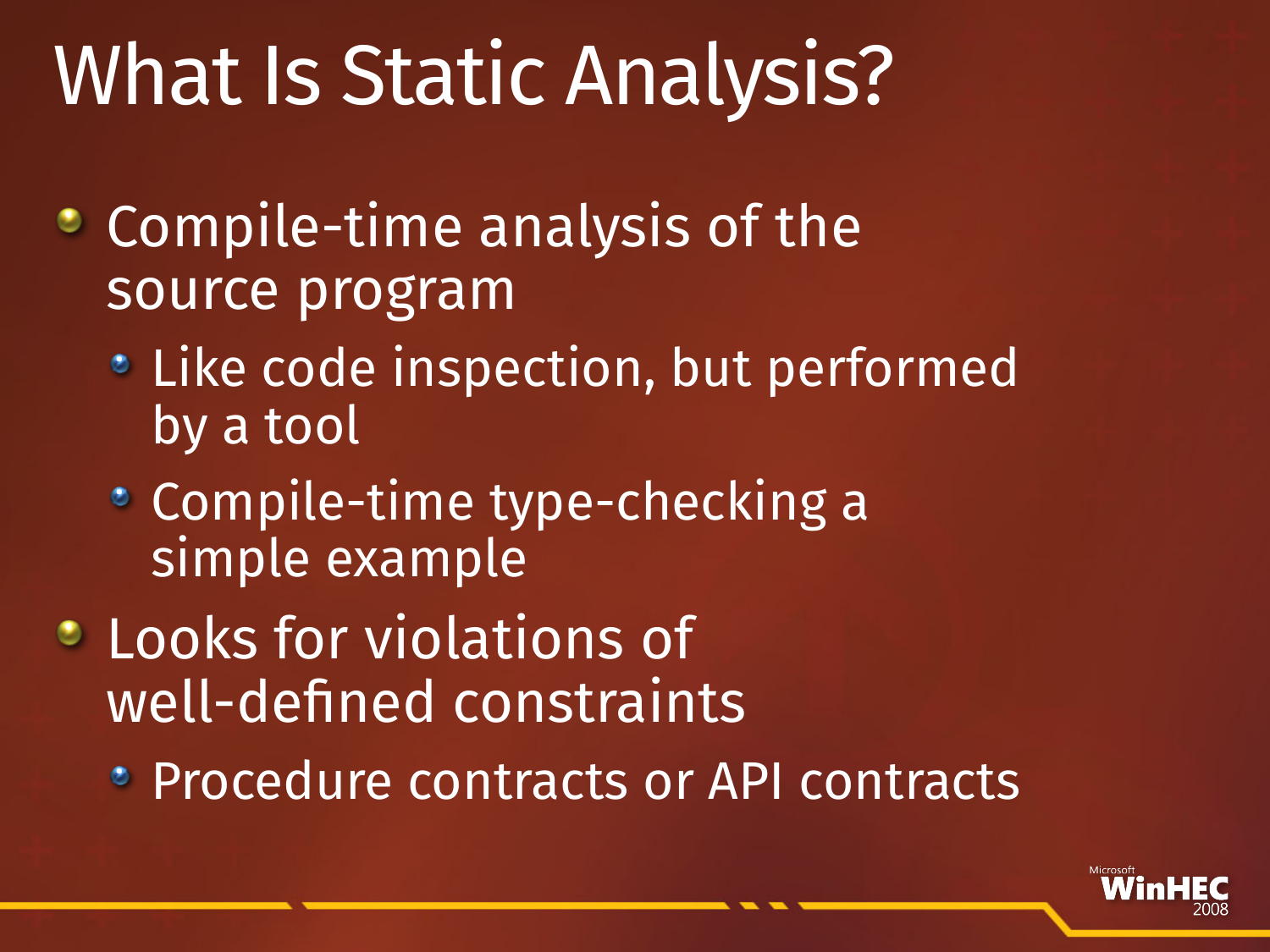

# What Is Static Analysis?
Compile-time analysis of the source program
Like code inspection, but performed
by a tool
Compile-time type-checking a simple example
Looks for violations of
well-defined constraints
Procedure contracts or API contracts